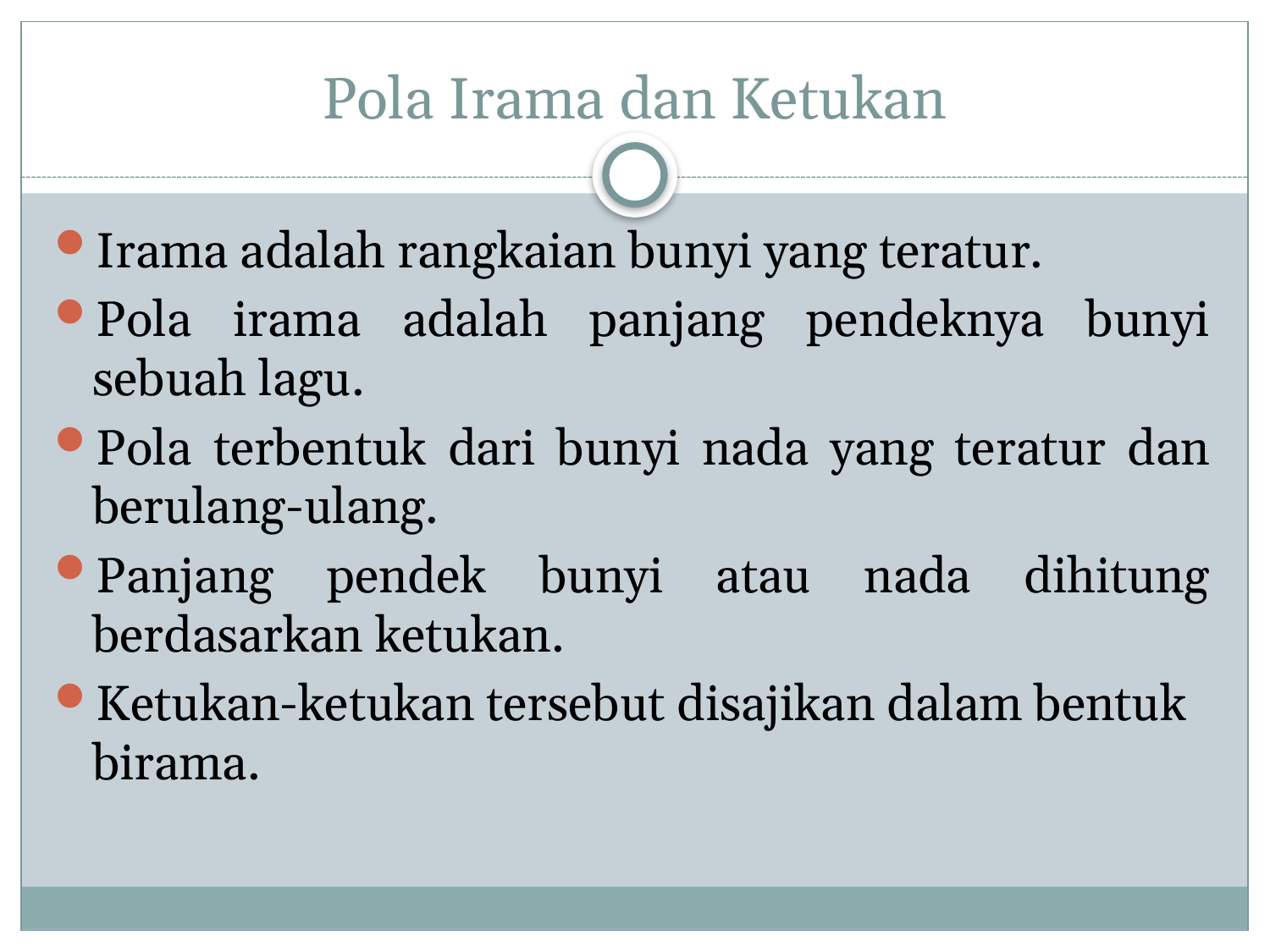

# Pola Irama dan Ketukan
Irama adalah rangkaian bunyi yang teratur.
Pola irama adalah panjang pendeknya bunyi sebuah lagu.
Pola terbentuk dari bunyi nada yang teratur dan berulang-ulang.
Panjang pendek bunyi atau nada dihitung berdasarkan ketukan.
Ketukan-ketukan tersebut disajikan dalam bentuk birama.